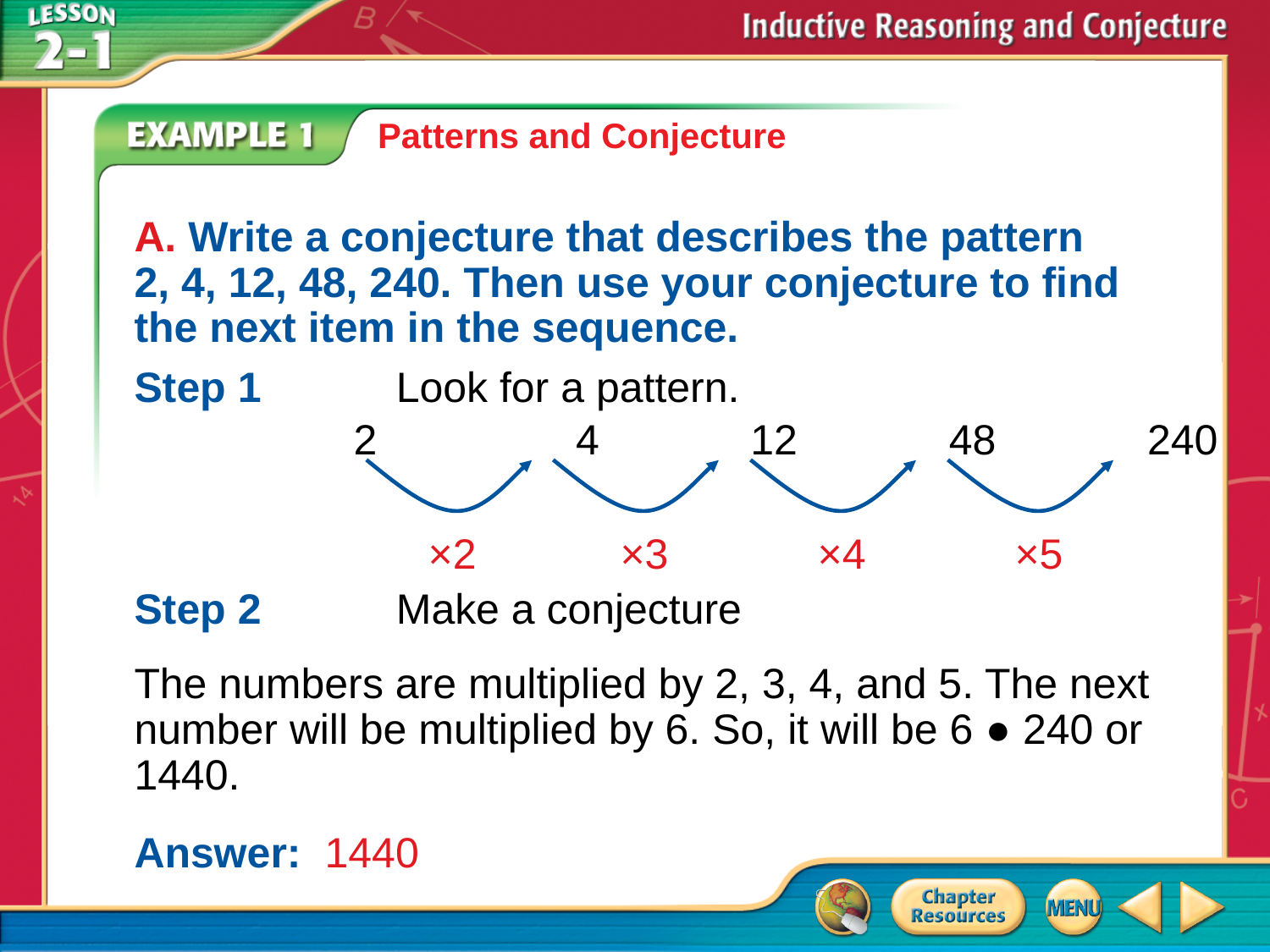

Patterns and Conjecture
A. Write a conjecture that describes the pattern
2, 4, 12, 48, 240. Then use your conjecture to find the next item in the sequence.
Step 1	Look for a pattern.
2	4	12	48	240

×2

×3

×4

×5
Step 2	Make a conjecture
The numbers are multiplied by 2, 3, 4, and 5. The next number will be multiplied by 6. So, it will be 6 ● 240 or 1440.

Answer:  1440
# Example 1